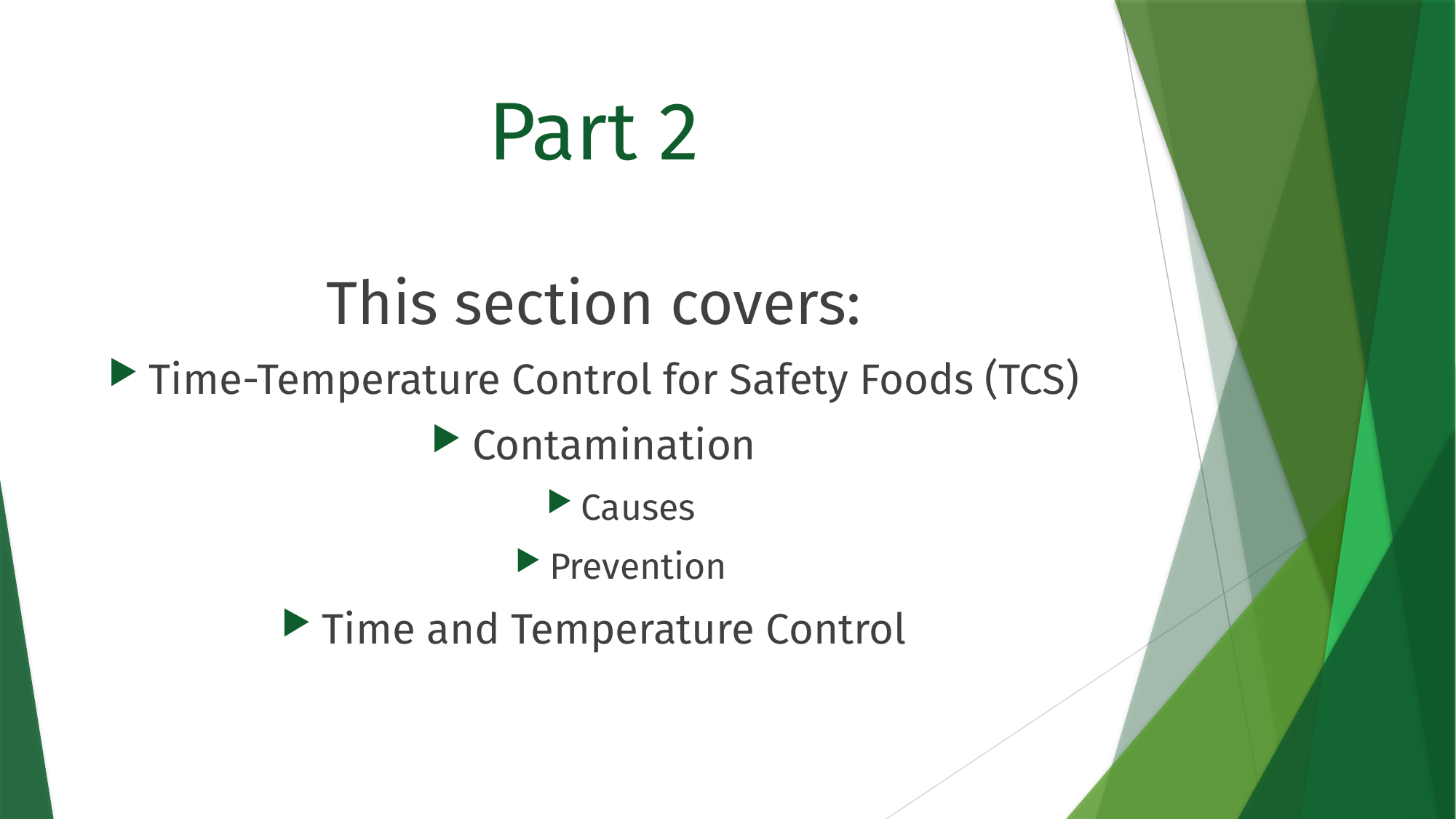

# Part 2
This section covers:
Time-Temperature Control for Safety Foods (TCS)
Contamination
Causes
Prevention
Time and Temperature Control